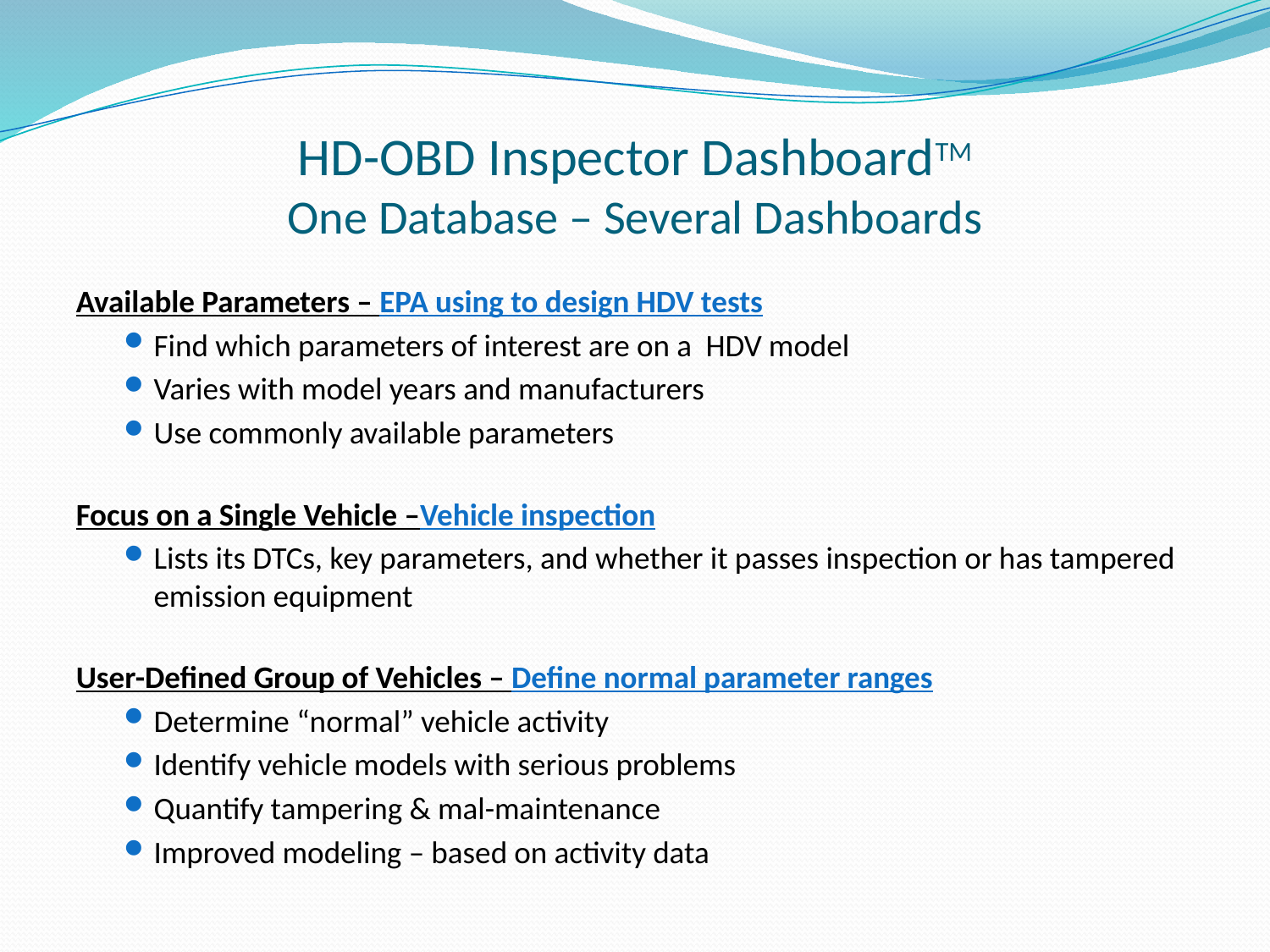

# HD-OBD Inspector DashboardTM One Database – Several Dashboards
Available Parameters – EPA using to design HDV tests
Find which parameters of interest are on a  HDV model
Varies with model years and manufacturers
Use commonly available parameters
Focus on a Single Vehicle –Vehicle inspection
Lists its DTCs, key parameters, and whether it passes inspection or has tampered emission equipment
User-Defined Group of Vehicles – Define normal parameter ranges
Determine “normal” vehicle activity
Identify vehicle models with serious problems
Quantify tampering & mal-maintenance
Improved modeling – based on activity data